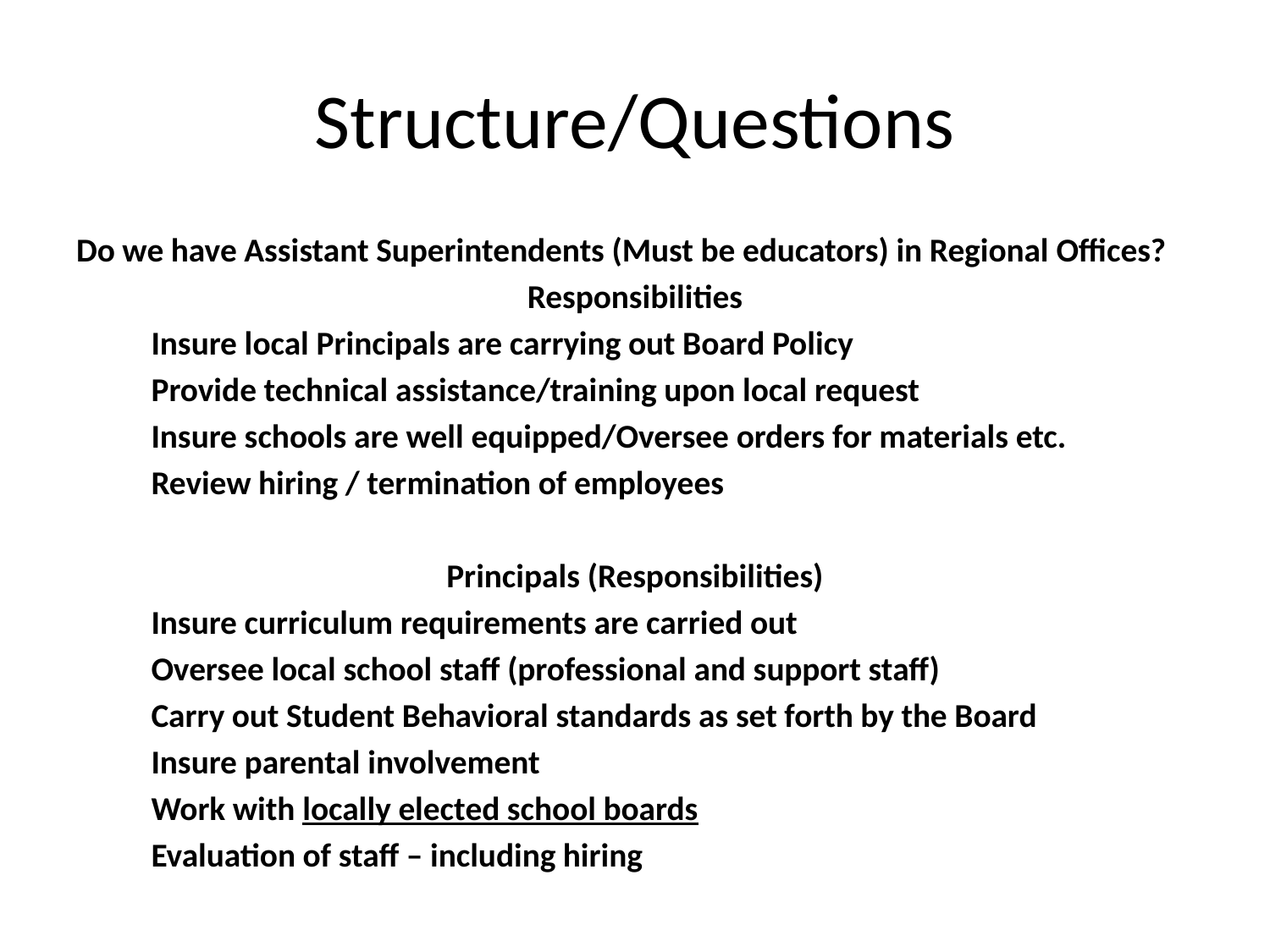

# Structure/Questions
Do we have Assistant Superintendents (Must be educators) in Regional Offices?
Responsibilities
	Insure local Principals are carrying out Board Policy
	Provide technical assistance/training upon local request
	Insure schools are well equipped/Oversee orders for materials etc.
	Review hiring / termination of employees

Principals (Responsibilities)
	Insure curriculum requirements are carried out
	Oversee local school staff (professional and support staff)
	Carry out Student Behavioral standards as set forth by the Board
	Insure parental involvement
	Work with locally elected school boards
	Evaluation of staff – including hiring